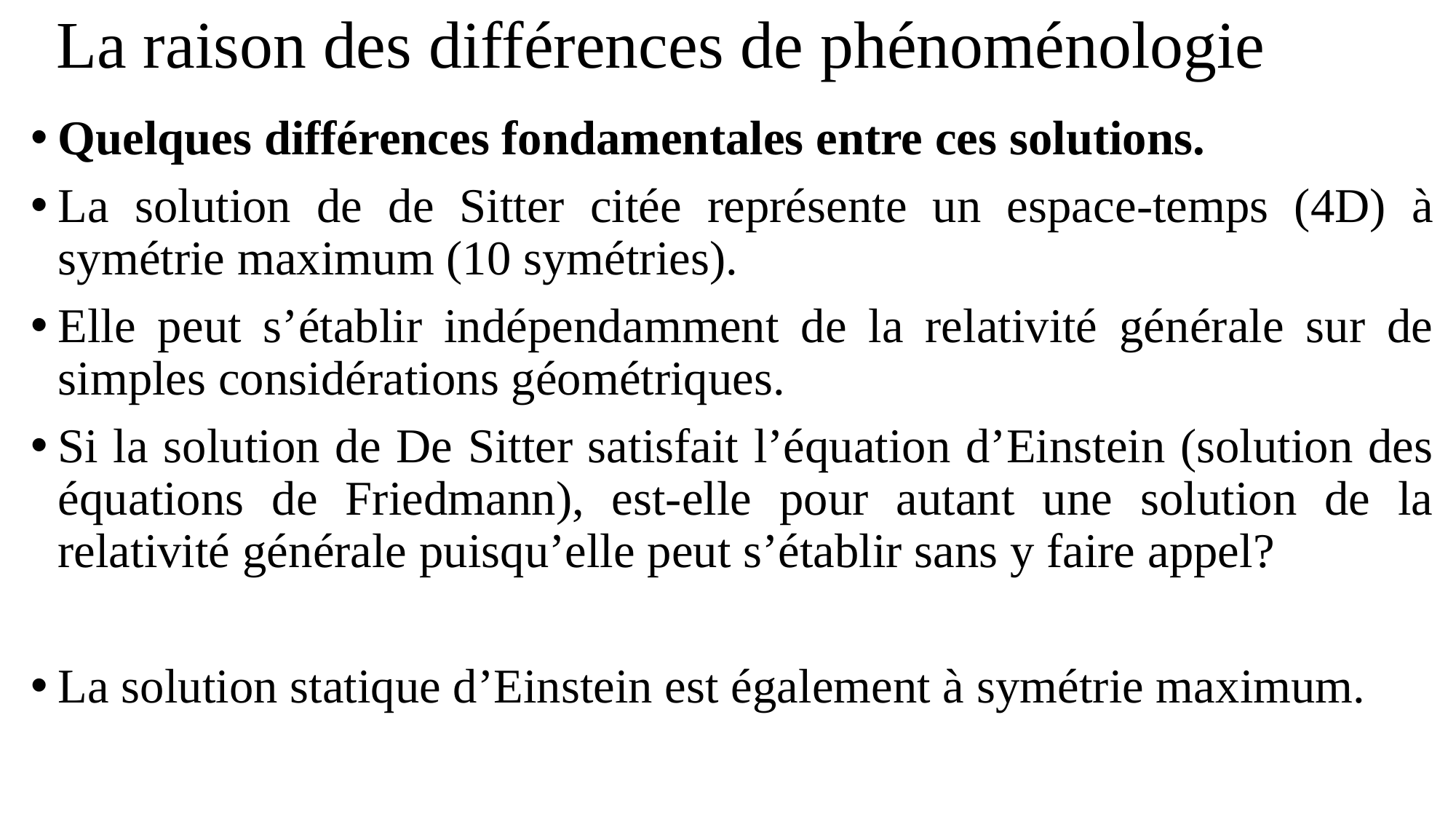

# La raison des différences de phénoménologie
Quelques différences fondamentales entre ces solutions.
La solution de de Sitter citée représente un espace-temps (4D) à symétrie maximum (10 symétries).
Elle peut s’établir indépendamment de la relativité générale sur de simples considérations géométriques.
Si la solution de De Sitter satisfait l’équation d’Einstein (solution des équations de Friedmann), est-elle pour autant une solution de la relativité générale puisqu’elle peut s’établir sans y faire appel?

La solution statique d’Einstein est également à symétrie maximum.